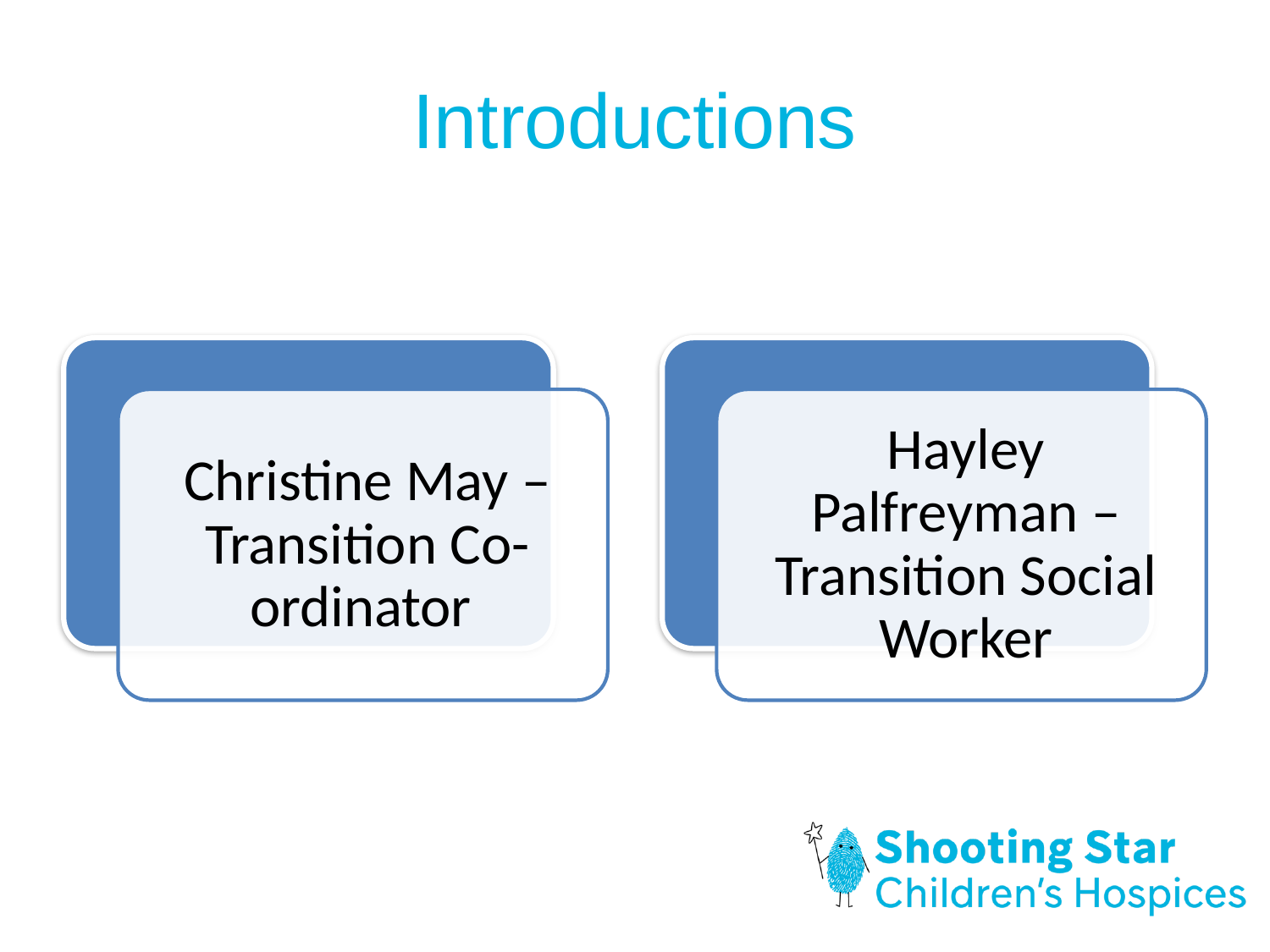

# Introductions
Christine May – Transition Co-ordinator
Hayley Palfreyman – Transition Social Worker